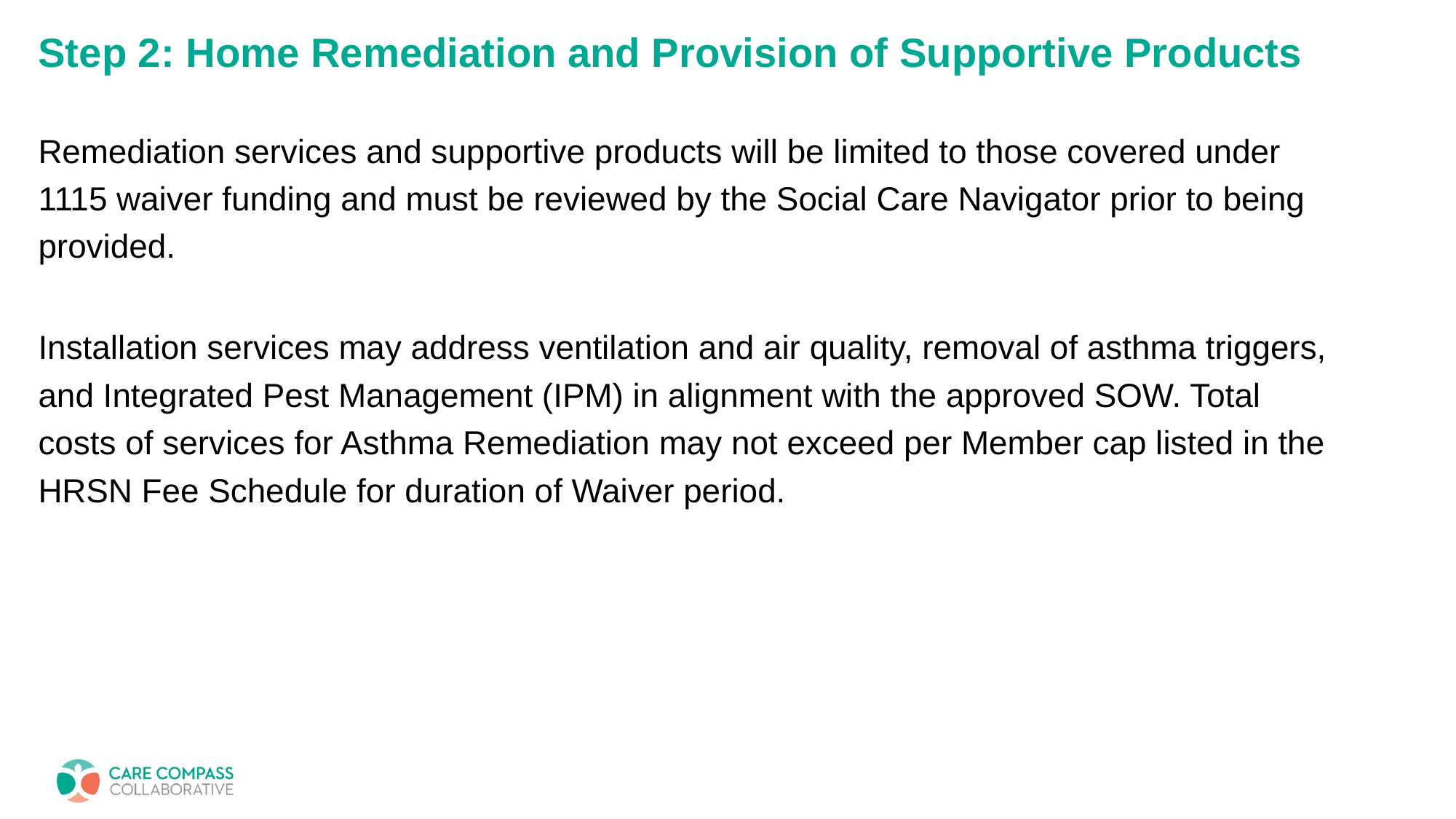

# Step 2: Home Remediation and Provision of Supportive Products
Remediation services and supportive products will be limited to those covered under 1115 waiver funding and must be reviewed by the Social Care Navigator prior to being provided.

Installation services may address ventilation and air quality, removal of asthma triggers, and Integrated Pest Management (IPM) in alignment with the approved SOW. Total costs of services for Asthma Remediation may not exceed per Member cap listed in the HRSN Fee Schedule for duration of Waiver period.